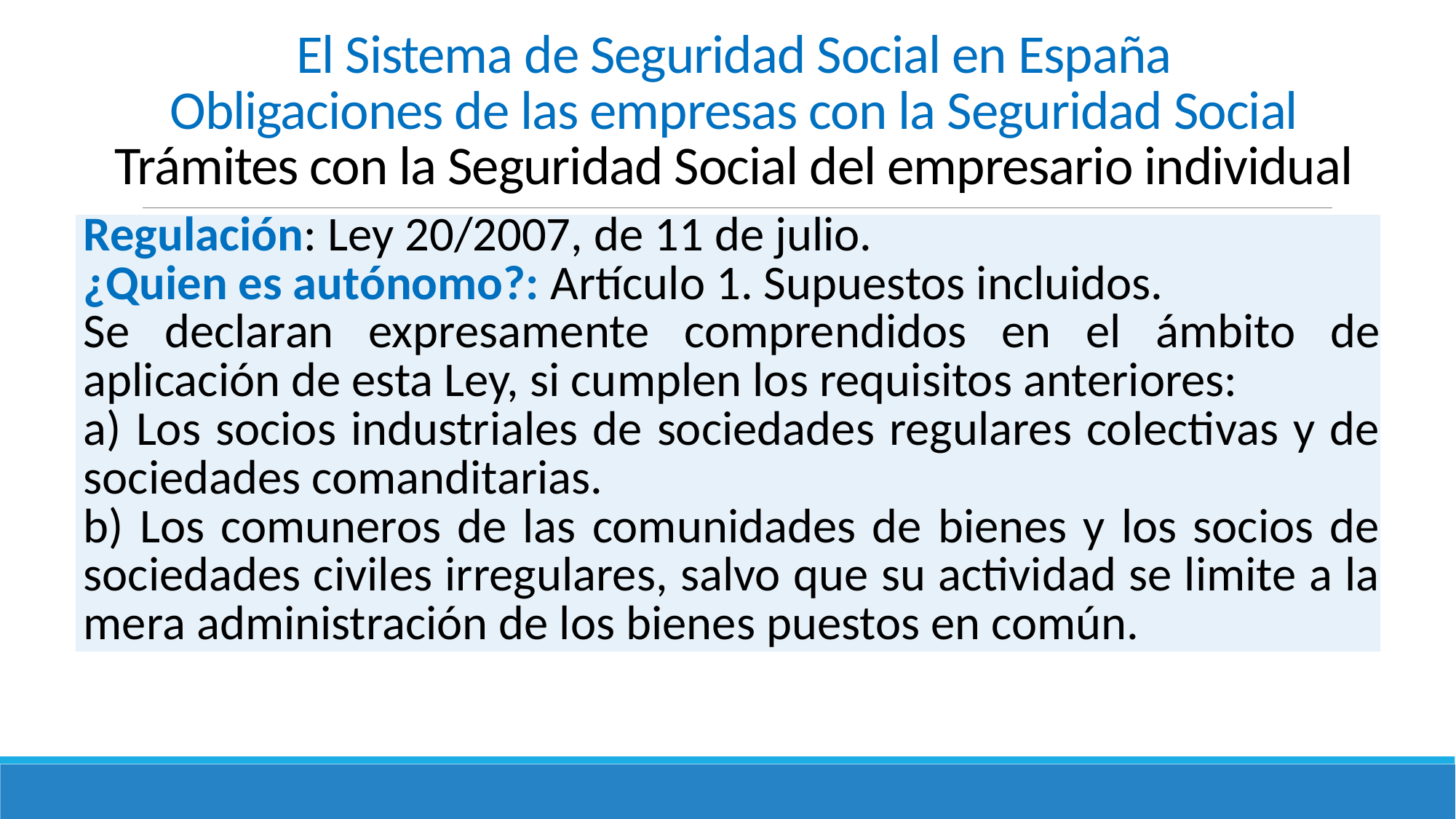

# El Sistema de Seguridad Social en España Obligaciones de las empresas con la Seguridad Social Trámites con la Seguridad Social del empresario individual
| Regulación: Ley 20/2007, de 11 de julio. ¿Quien es autónomo?: Artículo 1. Supuestos incluidos. Se declaran expresamente comprendidos en el ámbito de aplicación de esta Ley, si cumplen los requisitos anteriores: a) Los socios industriales de sociedades regulares colectivas y de sociedades comanditarias. b) Los comuneros de las comunidades de bienes y los socios de sociedades civiles irregulares, salvo que su actividad se limite a la mera administración de los bienes puestos en común. |
| --- |